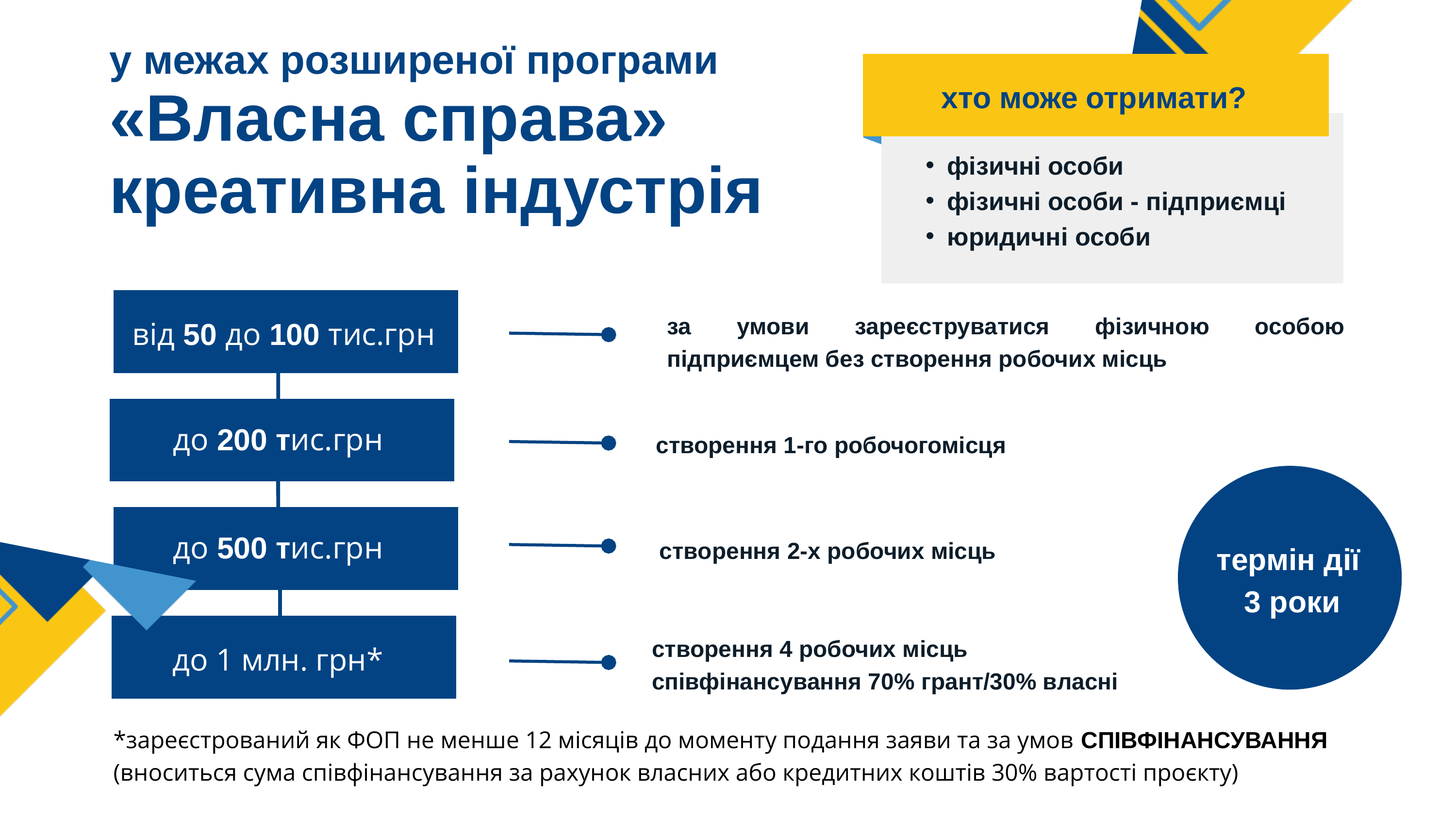

у межах розширеної програми
«Власна справа»
креативна індустрія

хто може отримати?

фізичні особи
фізичні особи - підприємці
юридичні особи

за умови зареєструватися фізичною особою підприємцем без створення робочих місць
від 50 до 100 тис.грн

до 200 тис.грн
створення 1-го робочогомісця

до 500 тис.грн
створення 2-х робочих місць
термін дії
3 роки

створення 4 робочих місць
співфінансування 70% грант/30% власні
до 1 млн. грн*

*зареєстрований як ФОП не менше 12 місяців до моменту подання заяви та за умов СПІВФІНАНСУВАННЯ
(вноситься сума співфінансування за рахунок власних або кредитних коштів 30% вартості проєкту)